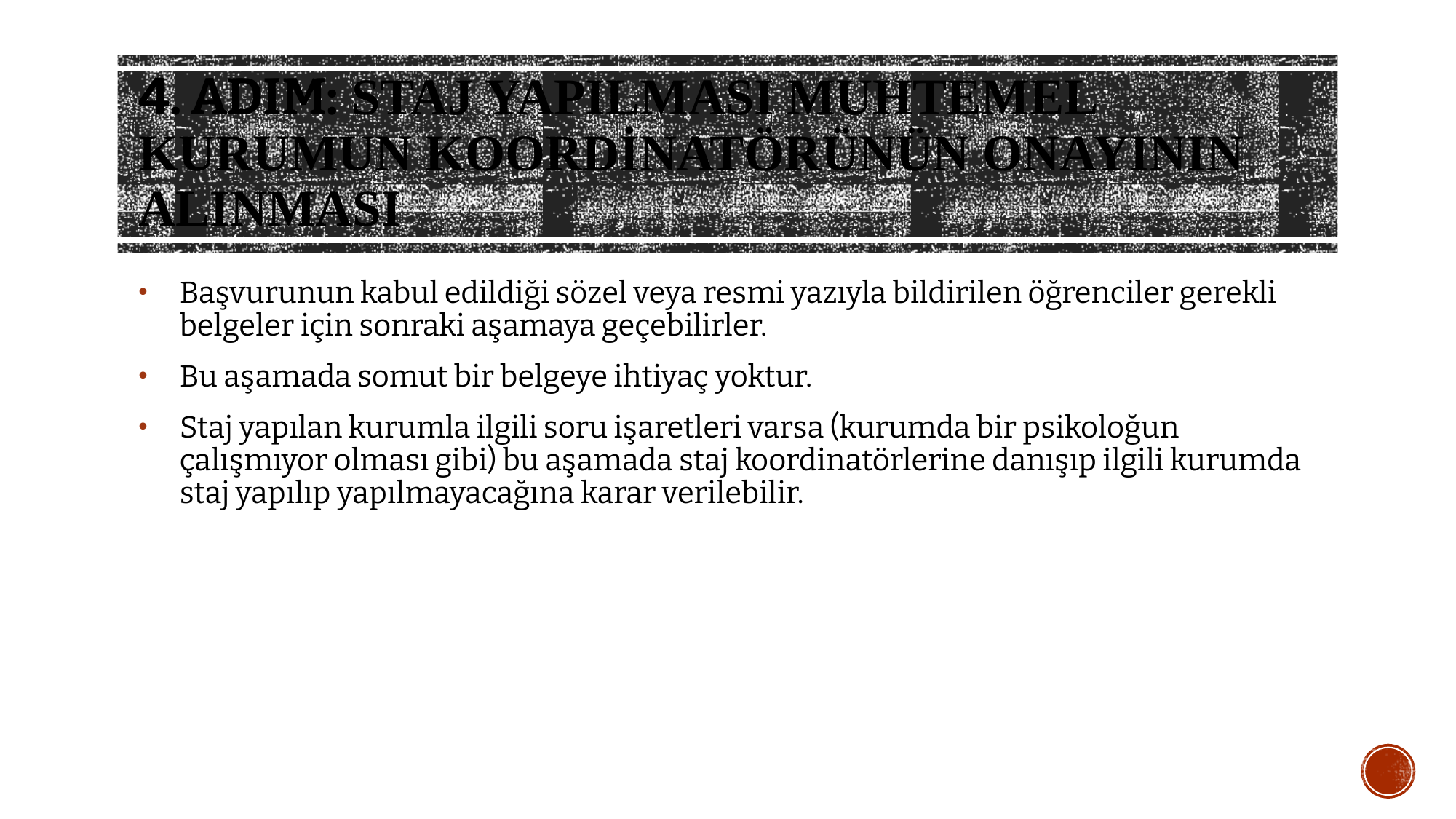

# 4. Adım: Staj yapılması muhtemel kurumun koordinatörünün onayının alınması

Başvurunun kabul edildiği sözel veya resmi yazıyla bildirilen öğrenciler gerekli belgeler için sonraki aşamaya geçebilirler.
Bu aşamada somut bir belgeye ihtiyaç yoktur.
Staj yapılan kurumla ilgili soru işaretleri varsa (kurumda bir psikoloğun çalışmıyor olması gibi) bu aşamada staj koordinatörlerine danışıp ilgili kurumda staj yapılıp yapılmayacağına karar verilebilir.